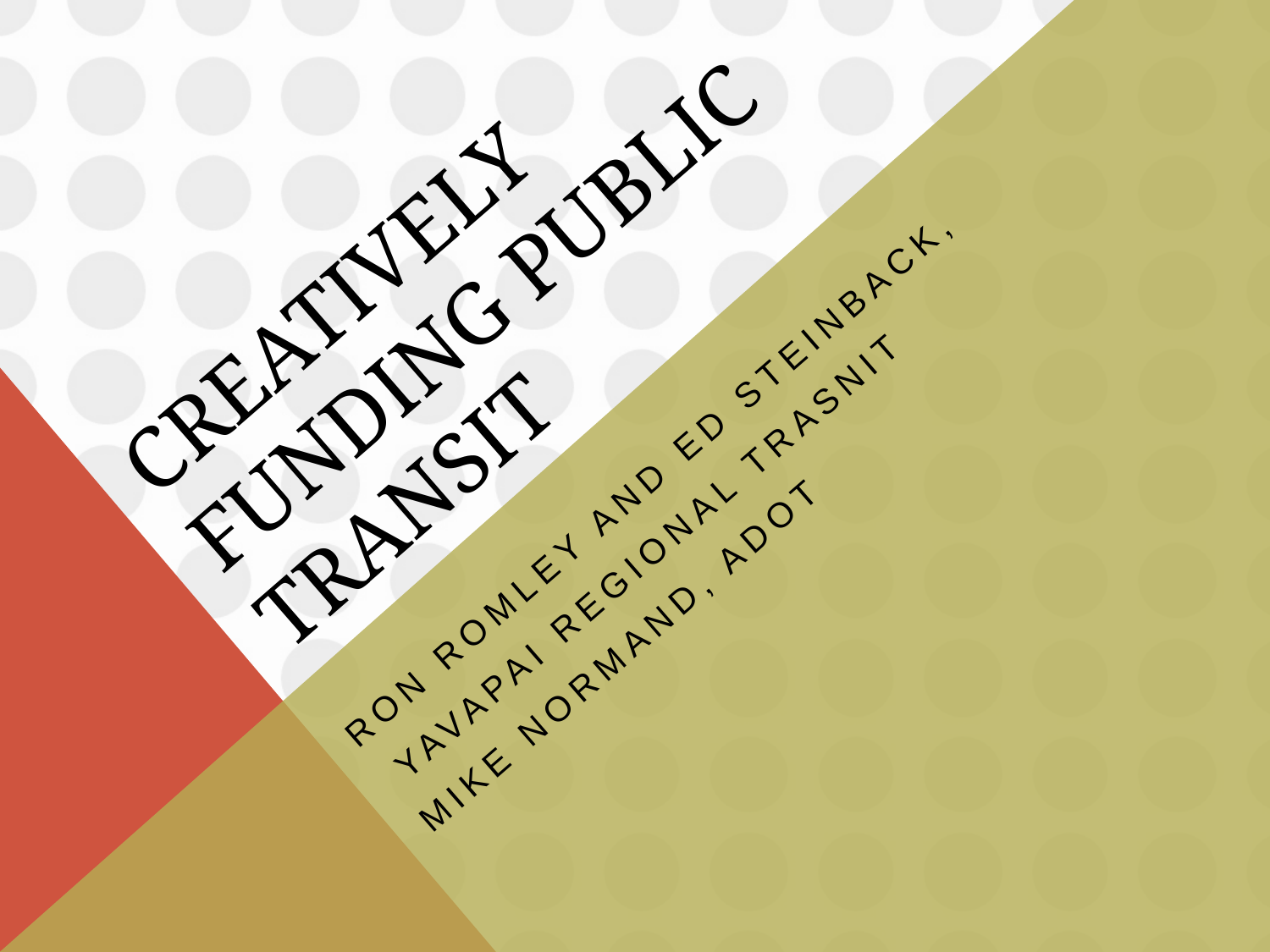

# Creatively funding public transit

Ron romley and ed steinback,
 yavapai regional trasnit
Mike Normand, ADOT